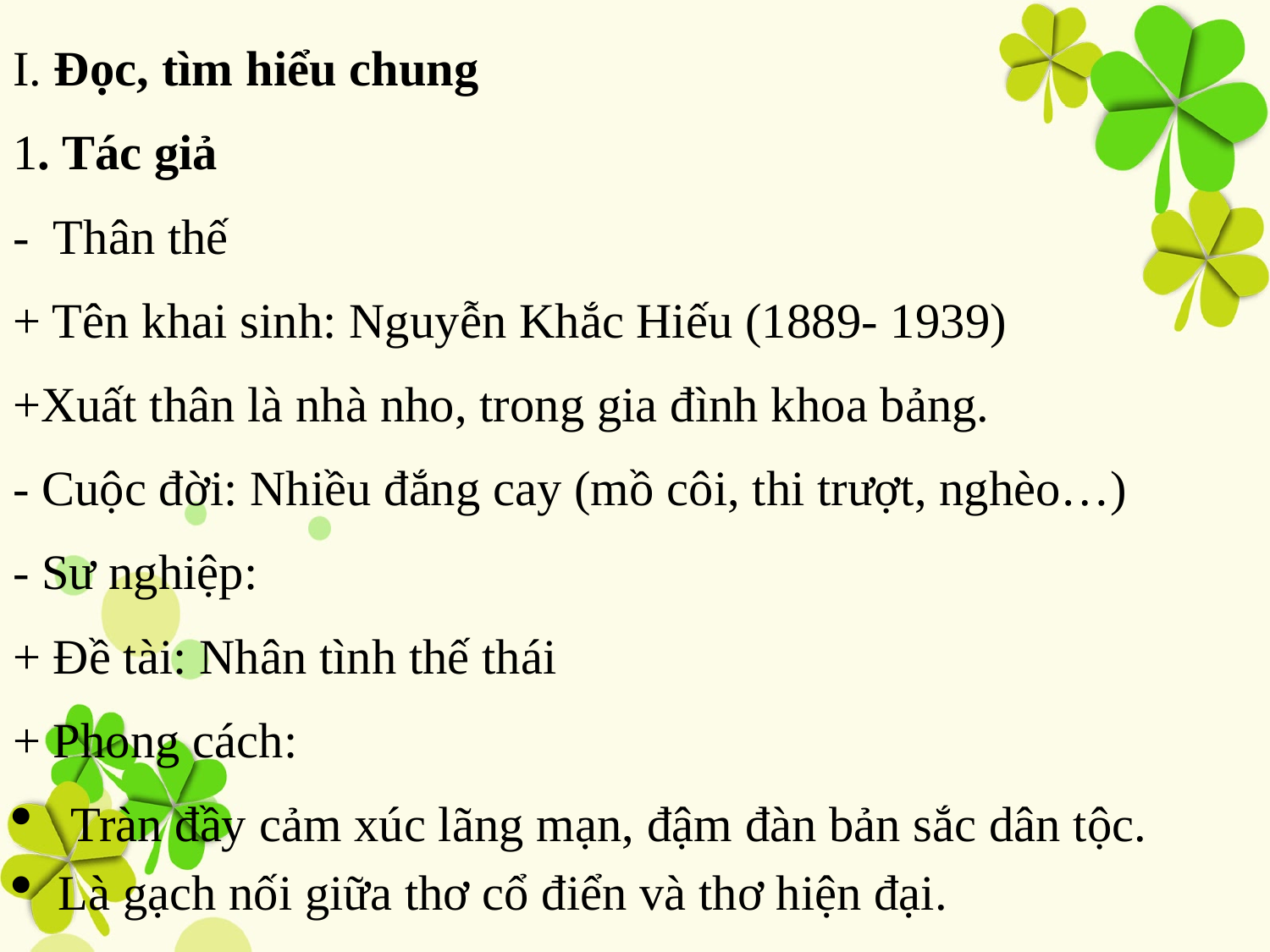

I. Đọc, tìm hiểu chung
1. Tác giả
-  Thân thế
+ Tên khai sinh: Nguyễn Khắc Hiếu (1889- 1939)
+Xuất thân là nhà nho, trong gia đình khoa bảng.
- Cuộc đời: Nhiều đắng cay (mồ côi, thi trượt, nghèo…)
- Sư nghiệp:
+ Đề tài: Nhân tình thế thái
+ Phong cách:
 Tràn đầy cảm xúc lãng mạn, đậm đàn bản sắc dân tộc.
Là gạch nối giữa thơ cổ điển và thơ hiện đại.